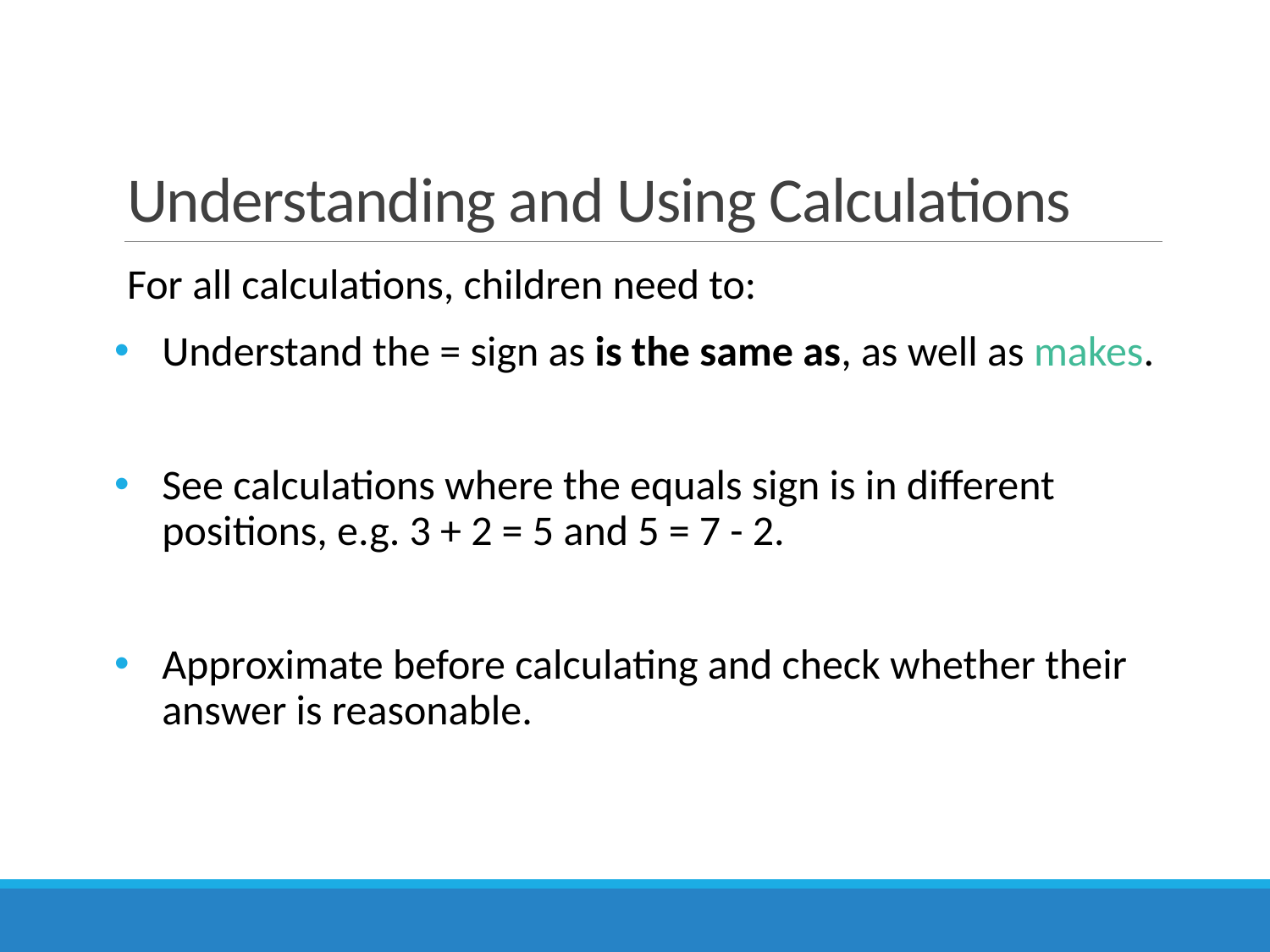

# Understanding and Using Calculations
For all calculations, children need to:
Understand the = sign as is the same as, as well as makes.

See calculations where the equals sign is in different positions, e.g. 3 + 2 = 5 and 5 = 7 - 2.

Approximate before calculating and check whether their answer is reasonable.